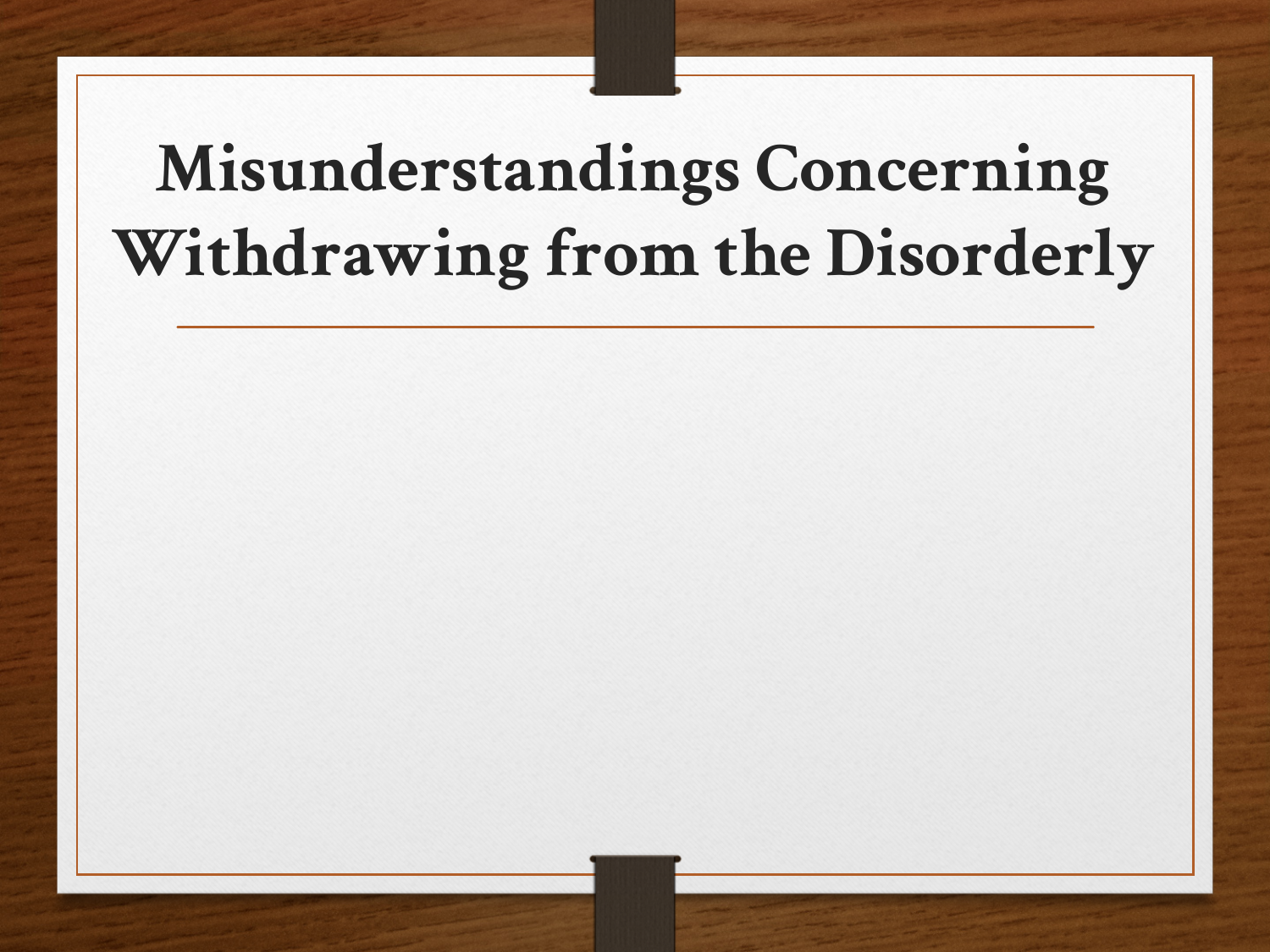

# Misunderstandings Concerning Withdrawing from the Disorderly